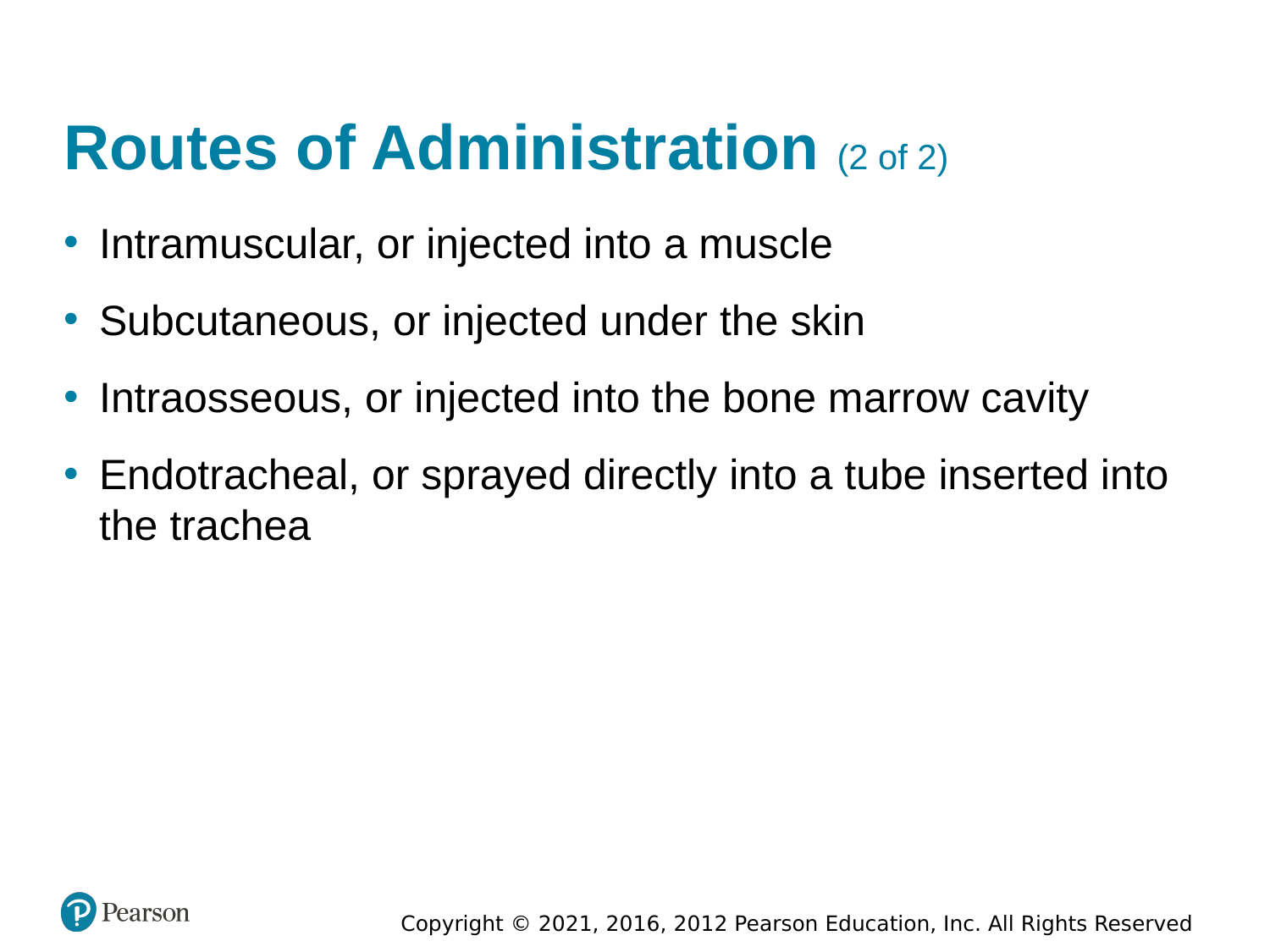

# Routes of Administration (2 of 2)
Intramuscular, or injected into a muscle
Subcutaneous, or injected under the skin
Intraosseous, or injected into the bone marrow cavity
Endotracheal, or sprayed directly into a tube inserted into the trachea